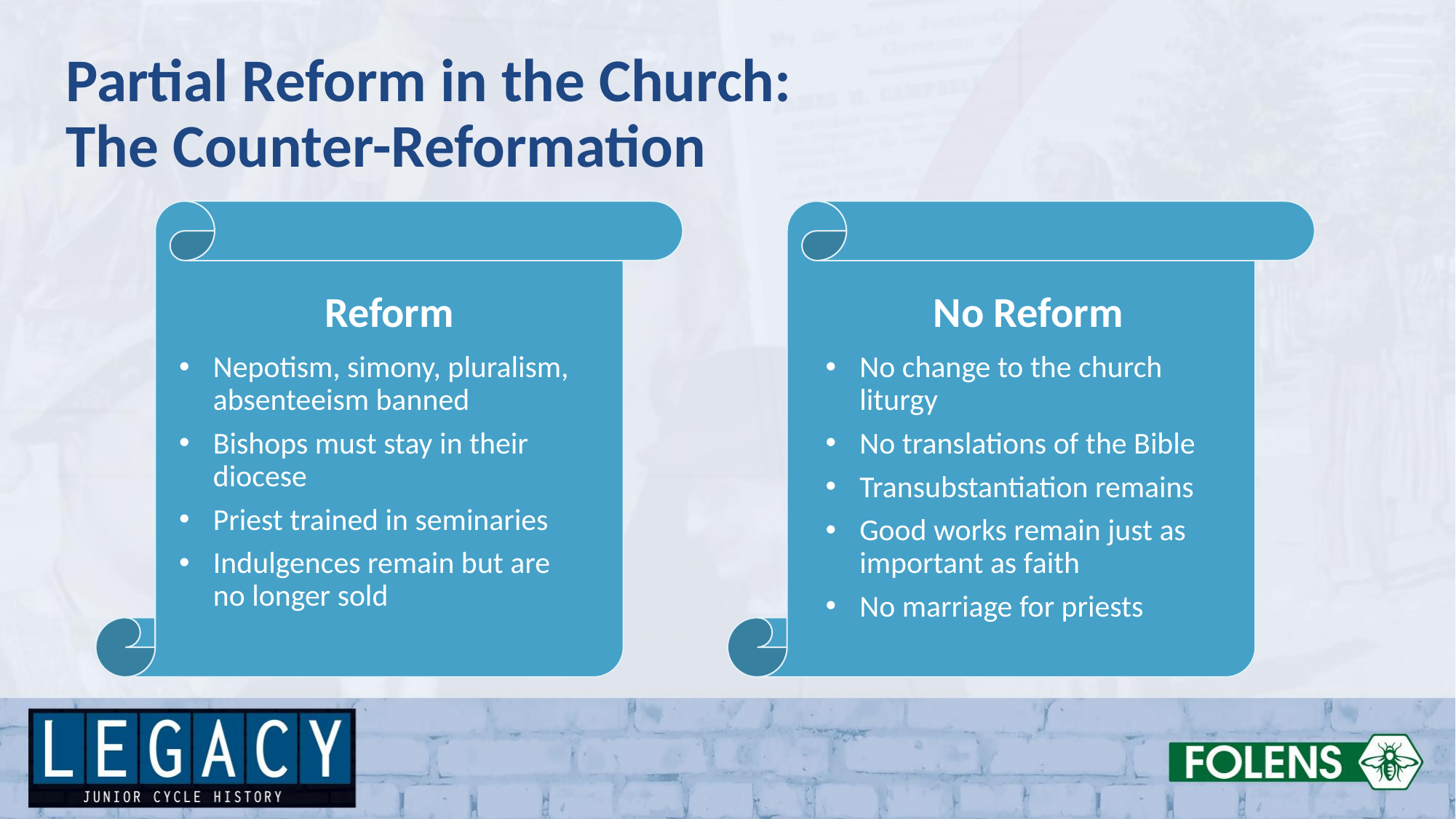

Partial Reform in the Church:
The Counter-Reformation

Reform
Nepotism, simony, pluralism, absenteeism banned
Bishops must stay in their diocese
Priest trained in seminaries
Indulgences remain but are
no longer sold

No Reform
No change to the church liturgy
No translations of the Bible
Transubstantiation remains
Good works remain just as important as faith
No marriage for priests